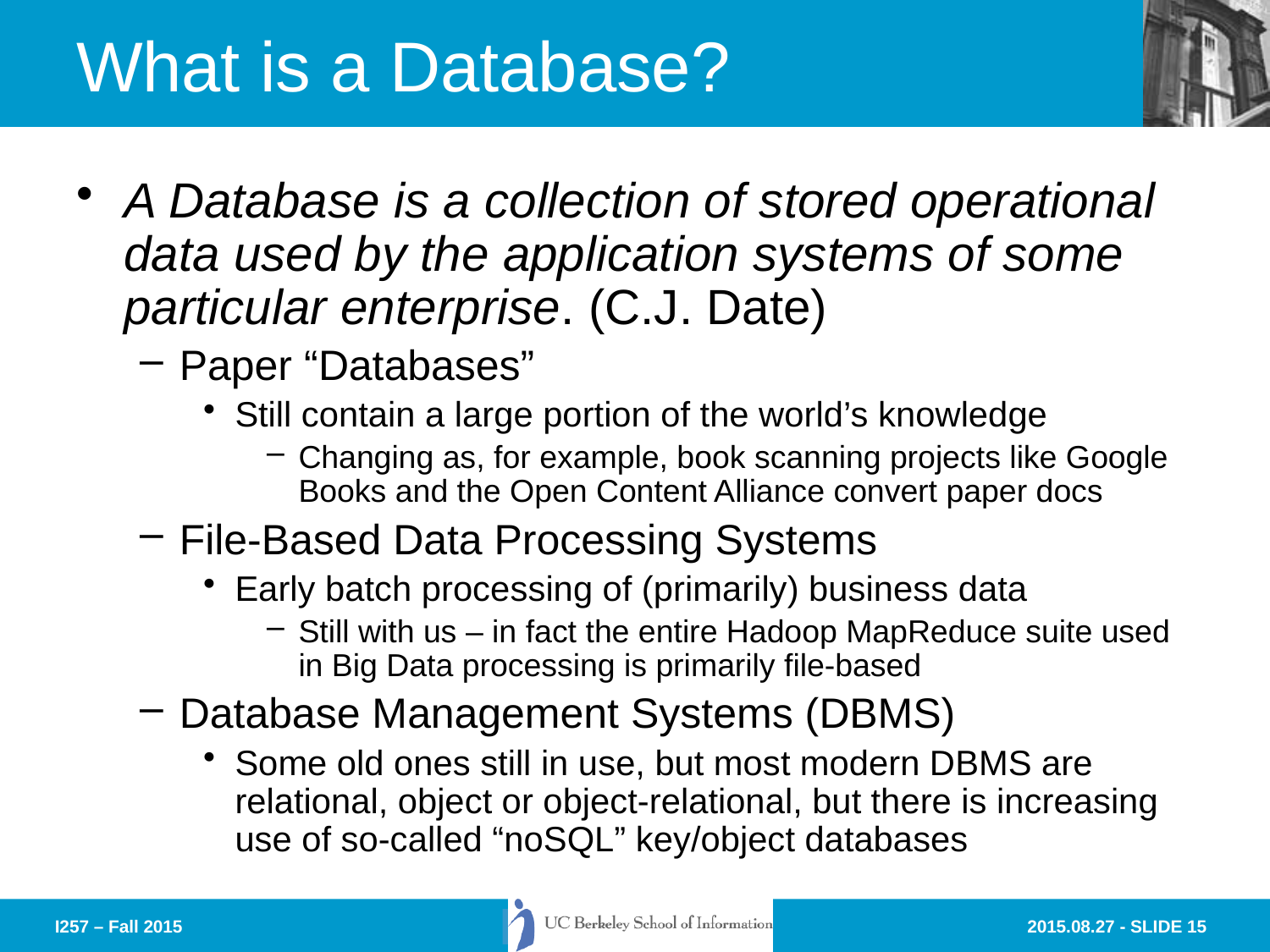

# What is a Database?
A Database is a collection of stored operational data used by the application systems of some particular enterprise. (C.J. Date)
Paper “Databases”
Still contain a large portion of the world’s knowledge
Changing as, for example, book scanning projects like Google Books and the Open Content Alliance convert paper docs
File-Based Data Processing Systems
Early batch processing of (primarily) business data
Still with us – in fact the entire Hadoop MapReduce suite used in Big Data processing is primarily file-based
Database Management Systems (DBMS)
Some old ones still in use, but most modern DBMS are relational, object or object-relational, but there is increasing use of so-called “noSQL” key/object databases